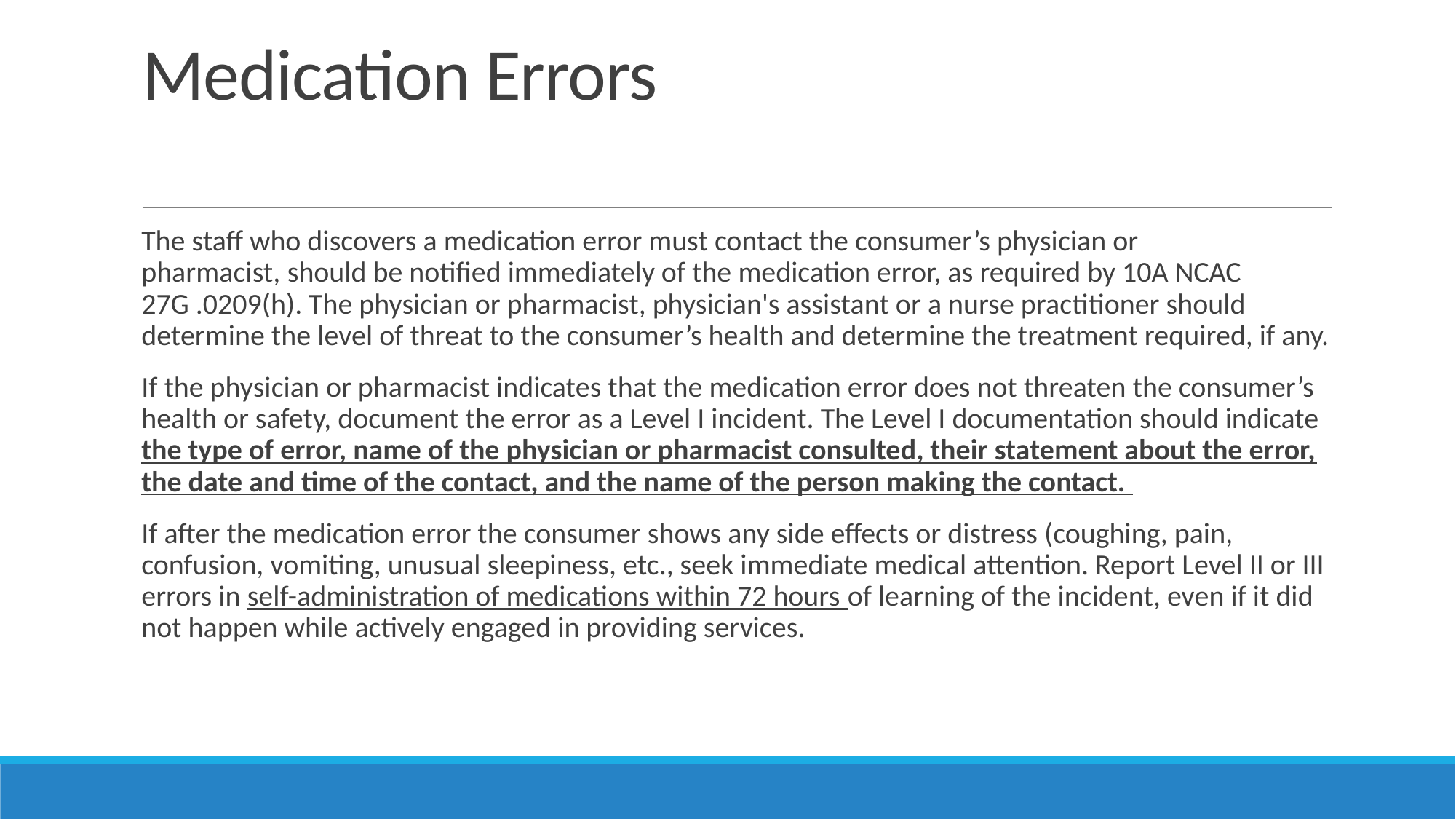

# Medication Errors
The staff who discovers a medication error must contact the consumer’s physician or pharmacist, should be notified immediately of the medication error, as required by 10A NCAC 27G .0209(h). The physician or pharmacist, physician's assistant or a nurse practitioner should determine the level of threat to the consumer’s health and determine the treatment required, if any.
If the physician or pharmacist indicates that the medication error does not threaten the consumer’s health or safety, document the error as a Level I incident. The Level I documentation should indicate the type of error, name of the physician or pharmacist consulted, their statement about the error, the date and time of the contact, and the name of the person making the contact.
If after the medication error the consumer shows any side effects or distress (coughing, pain, confusion, vomiting, unusual sleepiness, etc., seek immediate medical attention. Report Level II or III errors in self-administration of medications within 72 hours of learning of the incident, even if it did not happen while actively engaged in providing services.